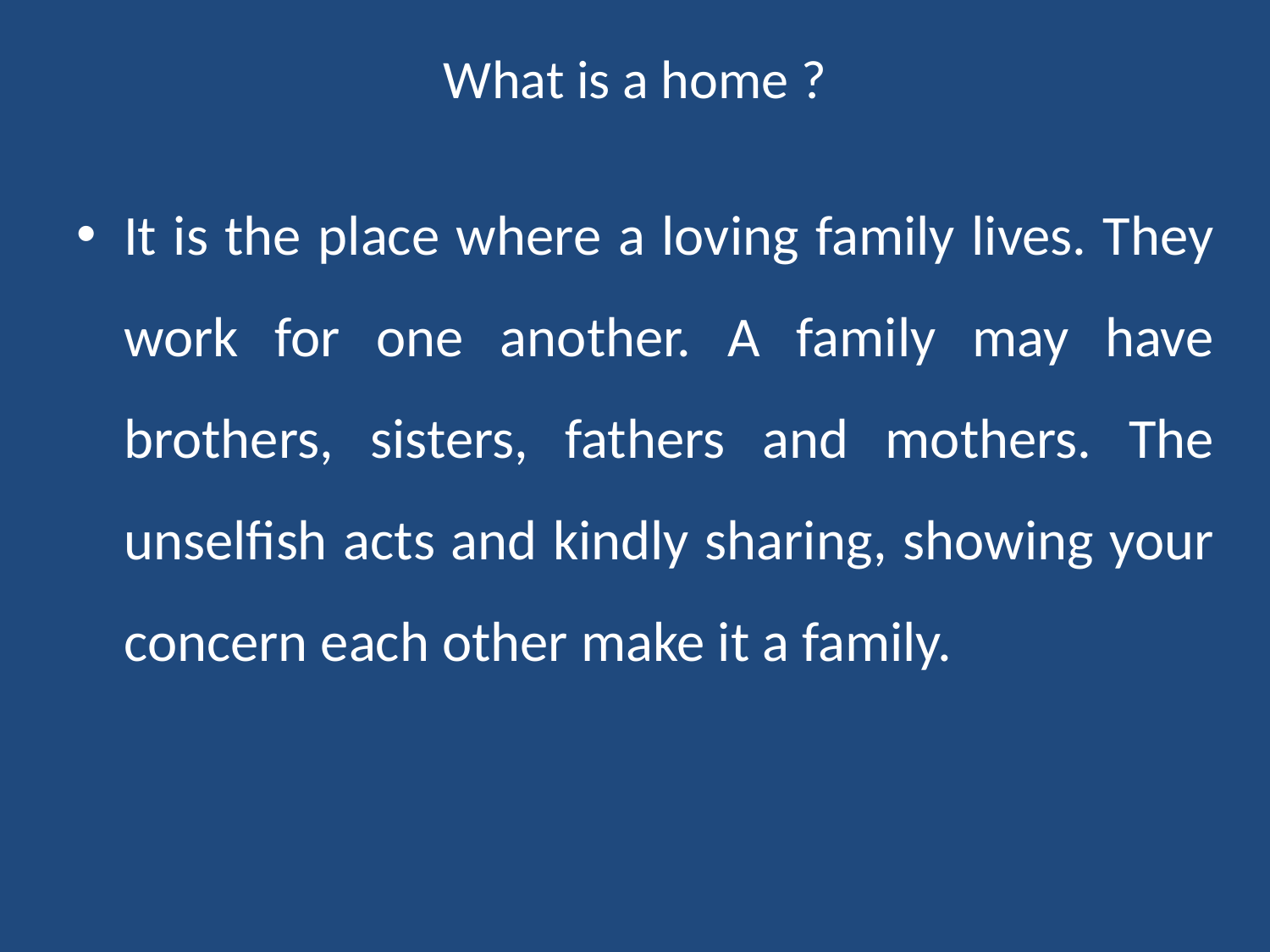

# What is a home ?
It is the place where a loving family lives. They work for one another. A family may have brothers, sisters, fathers and mothers. The unselfish acts and kindly sharing, showing your concern each other make it a family.